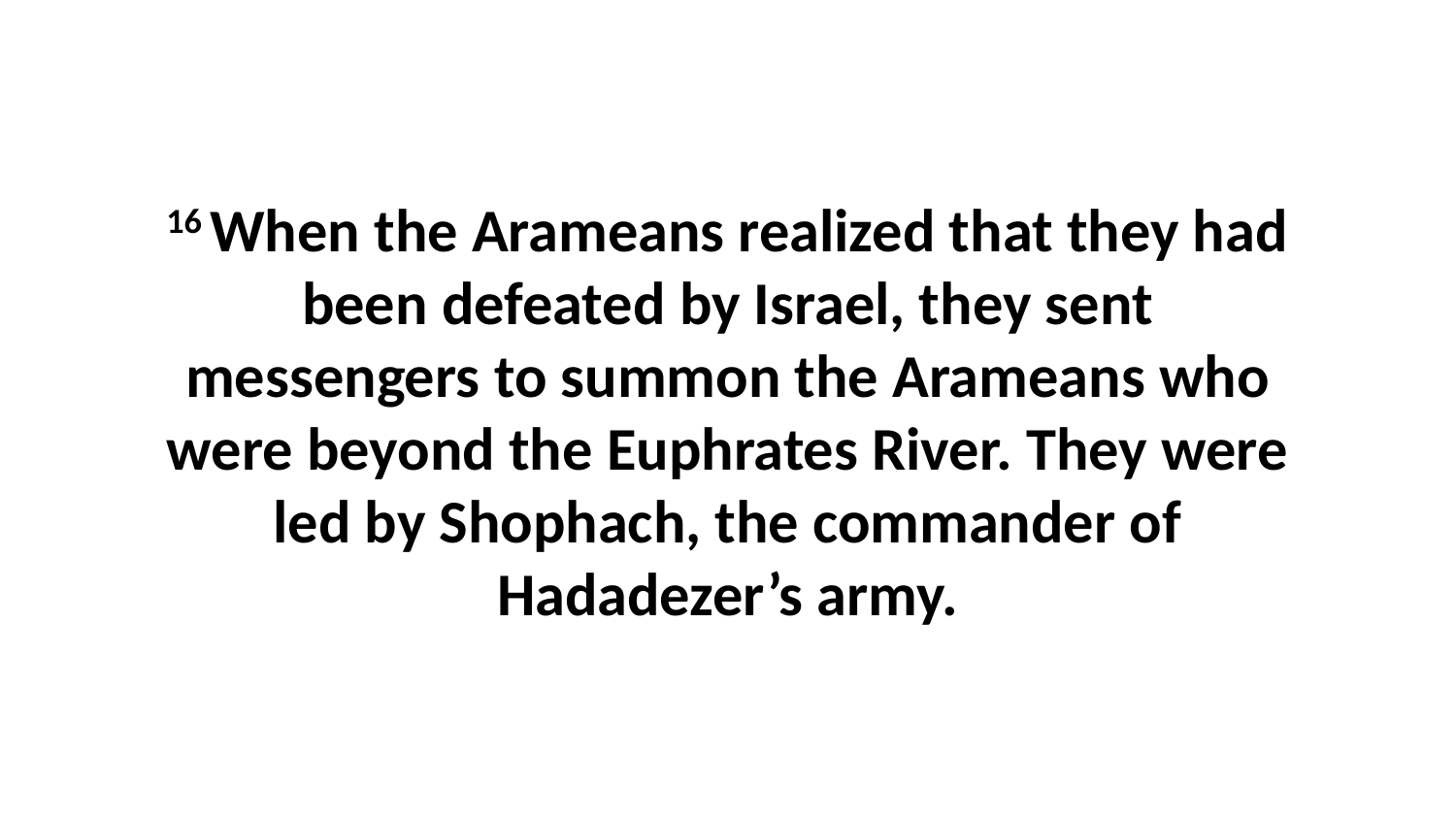

16 When the Arameans realized that they had been defeated by Israel, they sent messengers to summon the Arameans who were beyond the Euphrates River. They were led by Shophach, the commander of Hadadezer’s army.